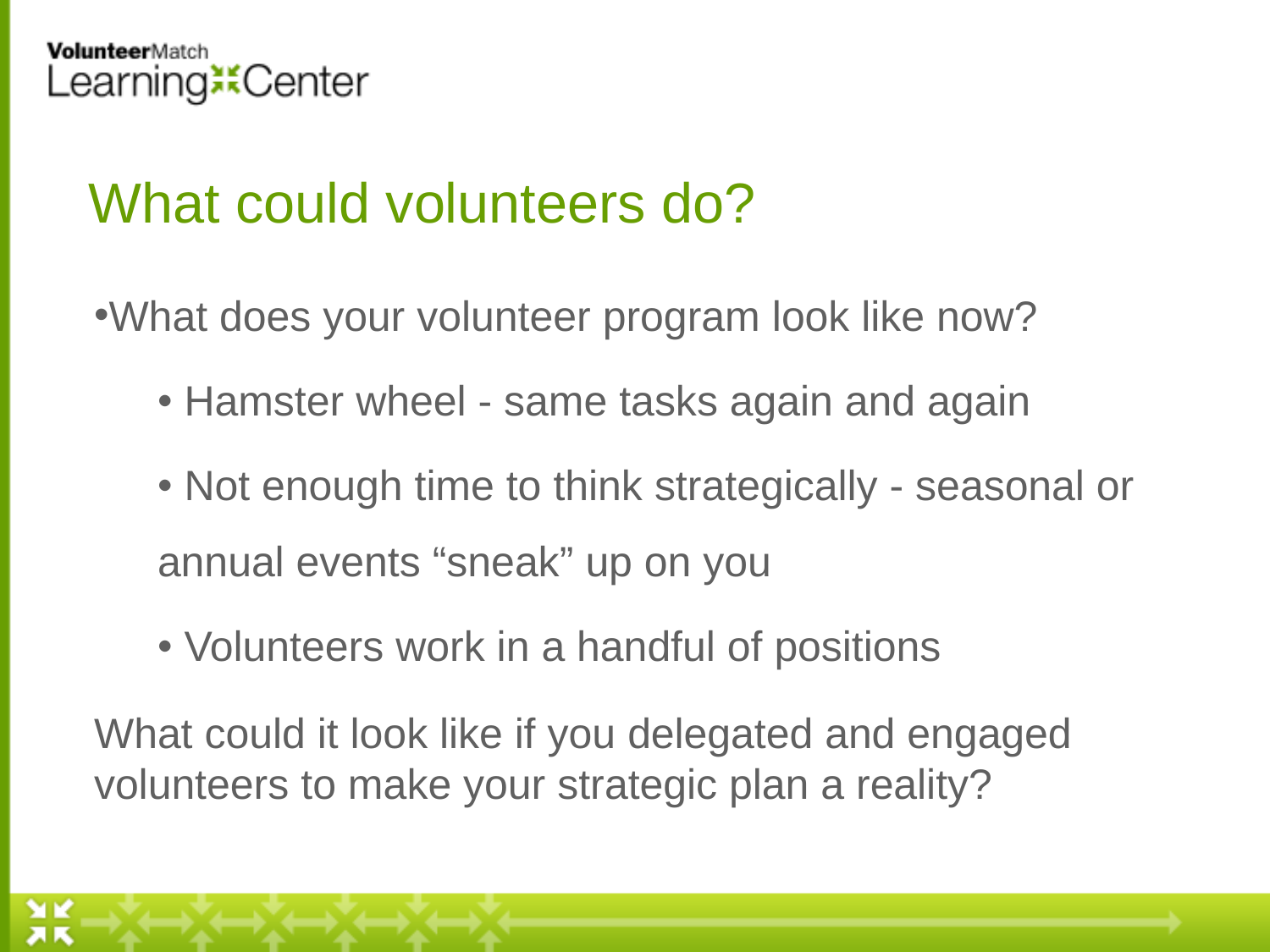

# What could volunteers do?
What does your volunteer program look like now?
 Hamster wheel - same tasks again and again
 Not enough time to think strategically - seasonal or annual events “sneak” up on you
 Volunteers work in a handful of positions

What could it look like if you delegated and engaged volunteers to make your strategic plan a reality?